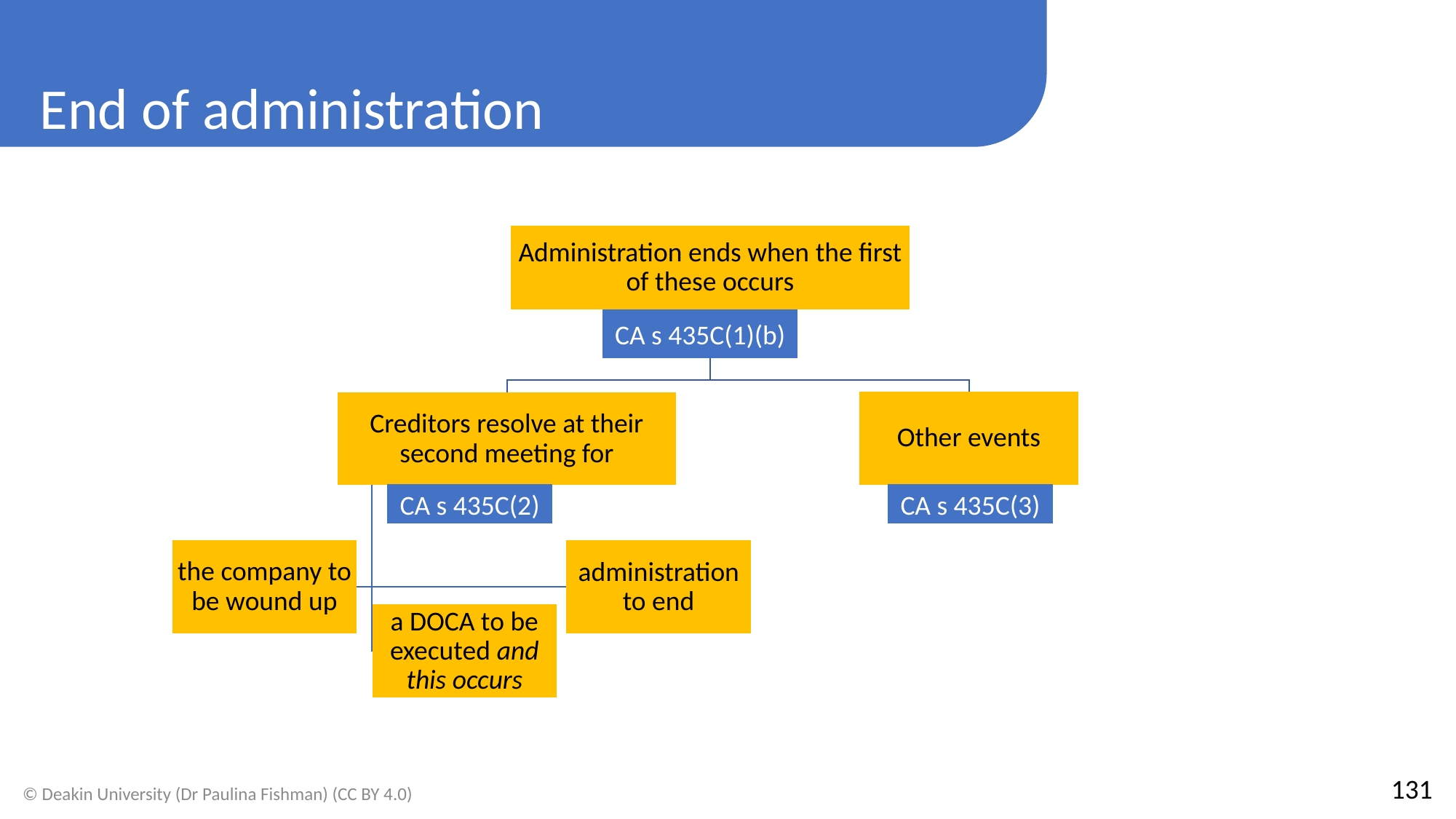

End of administration
Administration ends when the first of these occurs
Creditors resolve at their second meeting for
administration to end
the company to be wound up
a DOCA to be executed and this occurs
Other events
CA s 435C(1)(b)
CA s 435C(2)
CA s 435C(3)
131
© Deakin University (Dr Paulina Fishman) (CC BY 4.0)